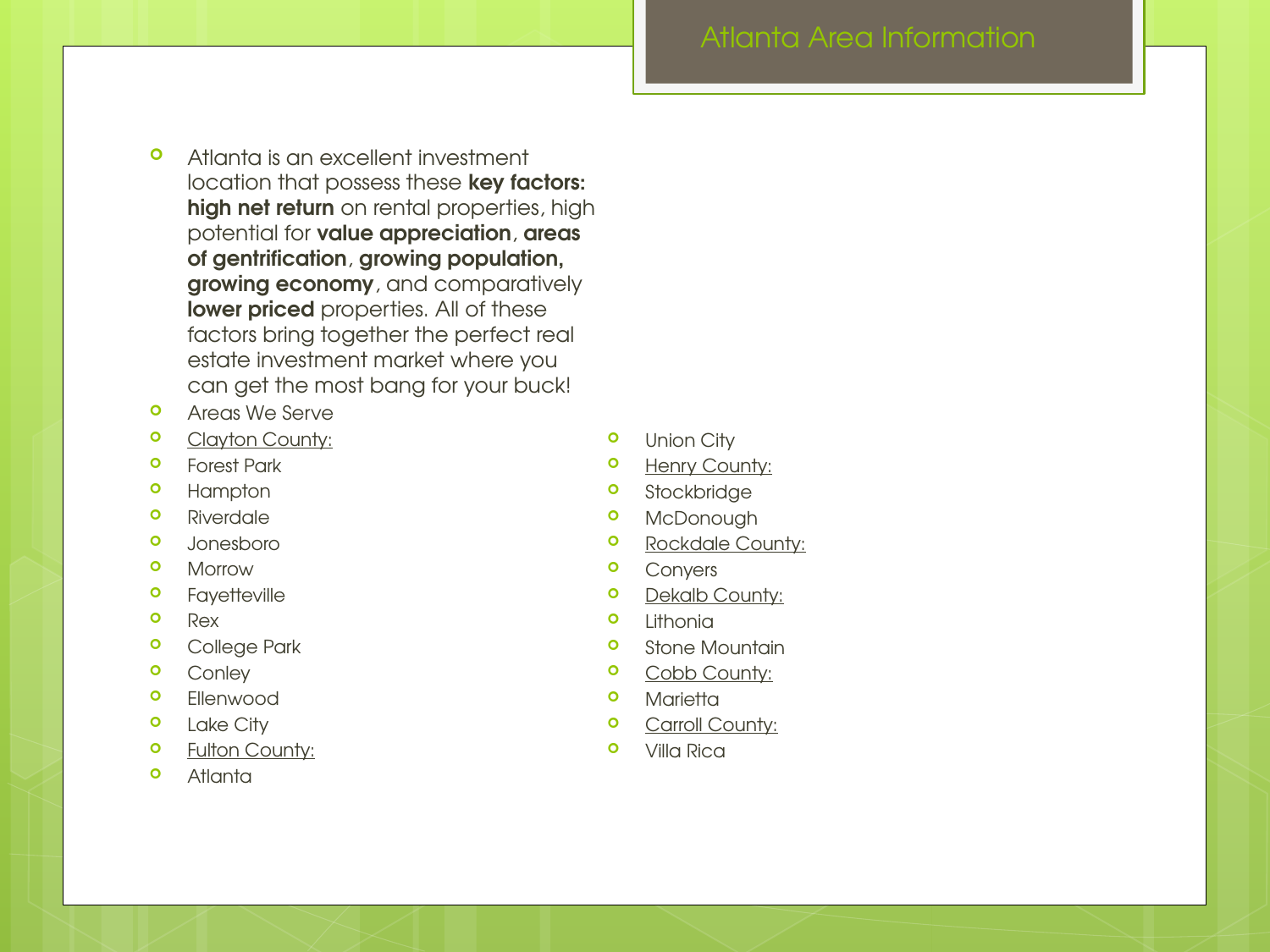

# Atlanta Area Information
Atlanta is an excellent investment location that possess these key factors: high net return on rental properties, high potential for value appreciation, areas of gentrification, growing population, growing economy, and comparatively lower priced properties. All of these factors bring together the perfect real estate investment market where you can get the most bang for your buck!
Areas We Serve
Clayton County:
Forest Park
Hampton
Riverdale
Jonesboro
Morrow
Fayetteville
Rex
College Park
Conley
Ellenwood
Lake City
Fulton County:
Atlanta

Union City
Henry County:
Stockbridge
McDonough
Rockdale County:
Conyers
Dekalb County:
Lithonia
Stone Mountain
Cobb County:
Marietta
Carroll County:
Villa Rica